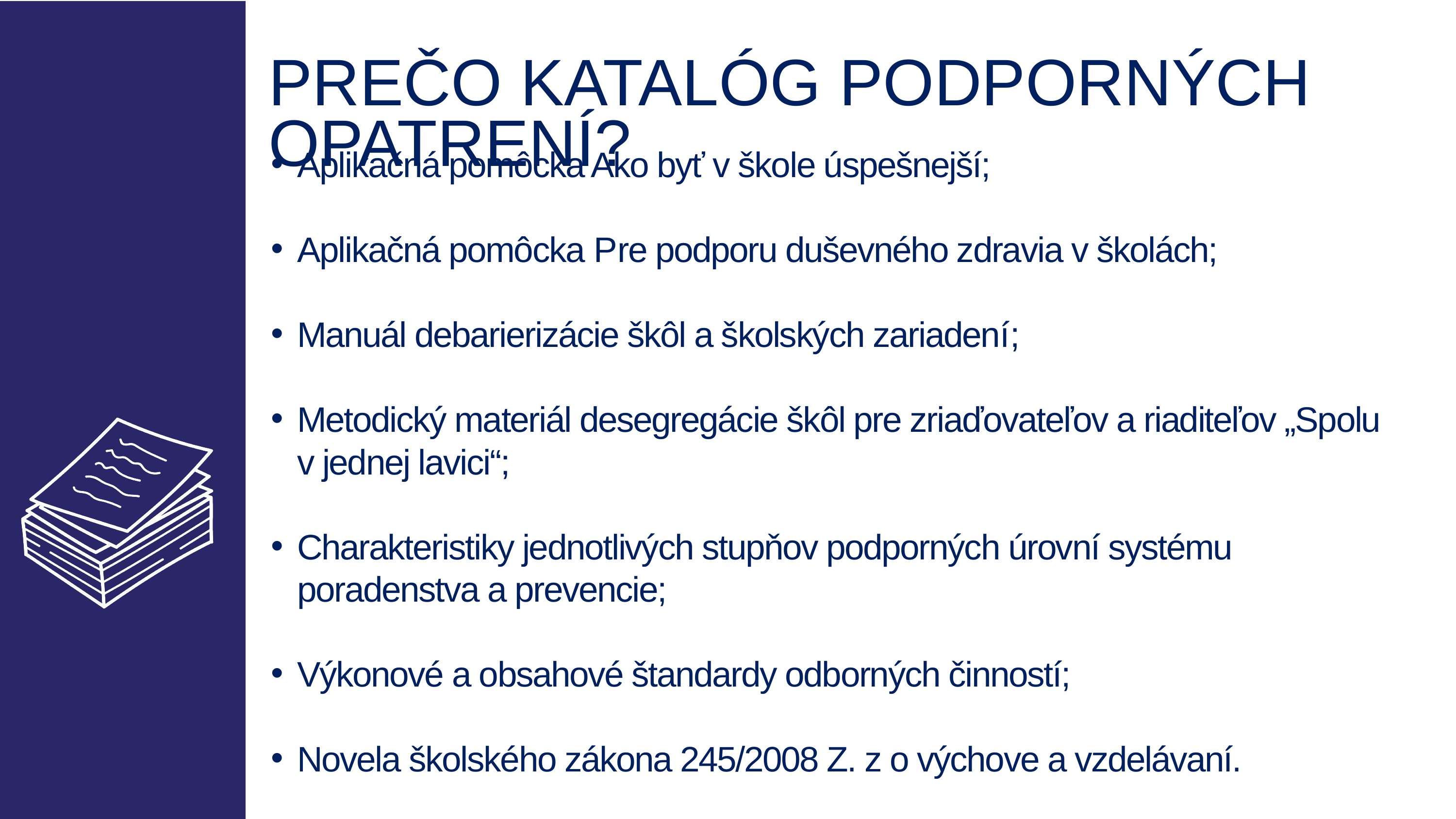

PREČO KATALÓG PODPORNÝCH OPATRENÍ?
Aplikačná pomôcka Ako byť v škole úspešnejší;

Aplikačná pomôcka Pre podporu duševného zdravia v školách;

Manuál debarierizácie škôl a školských zariadení;

Metodický materiál desegregácie škôl pre zriaďovateľov a riaditeľov „Spolu v jednej lavici“;

Charakteristiky jednotlivých stupňov podporných úrovní systému poradenstva a prevencie;

Výkonové a obsahové štandardy odborných činností;

Novela školského zákona 245/2008 Z. z o výchove a vzdelávaní.